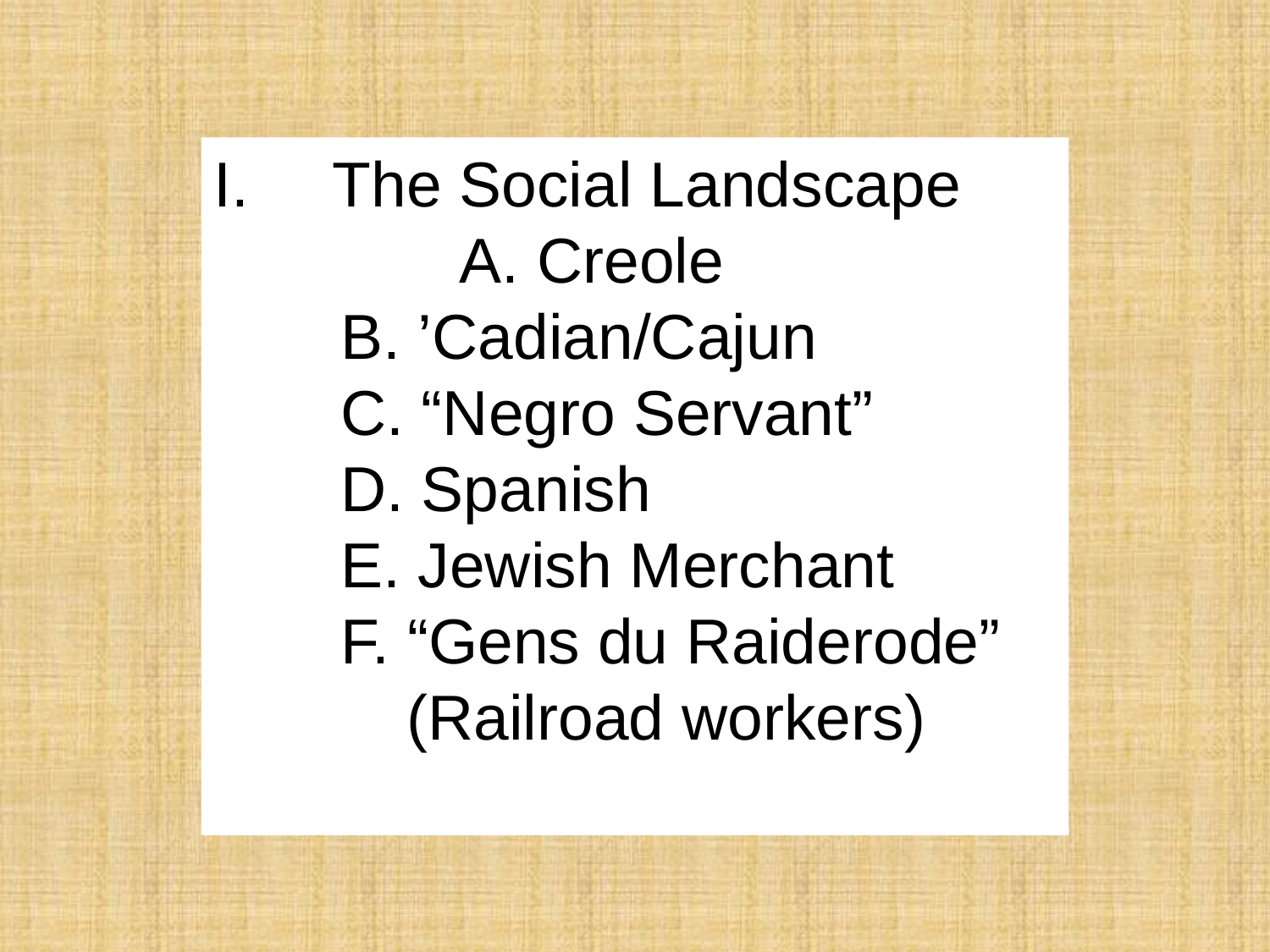

The Social Landscape
	A. Creole
	B. ’Cadian/Cajun
	C. “Negro Servant”
	D. Spanish
	E. Jewish Merchant
	F. “Gens du Raiderode”
           (Railroad workers)